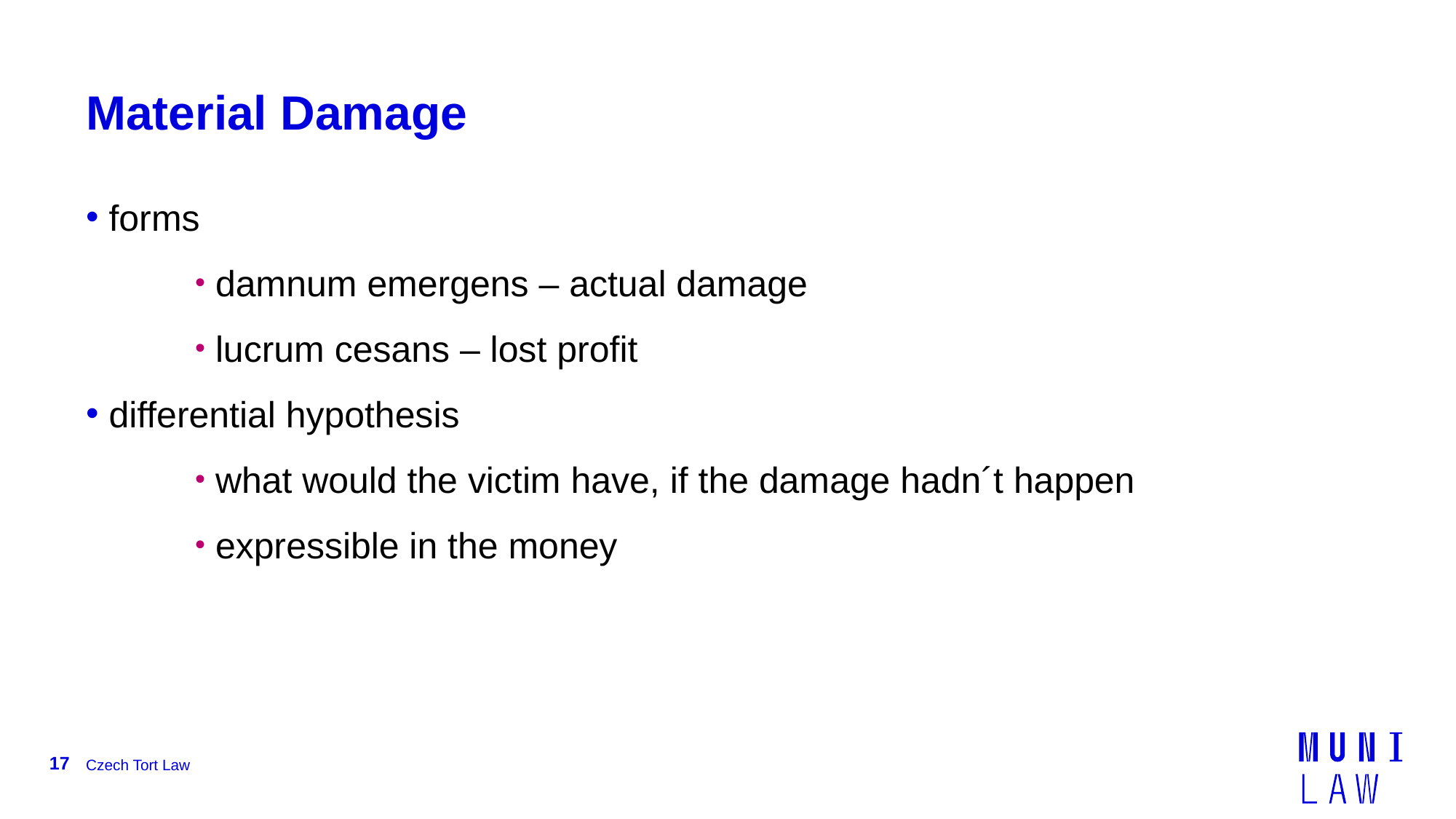

# Material Damage
 forms
 damnum emergens – actual damage
 lucrum cesans – lost profit
 differential hypothesis
 what would the victim have, if the damage hadn´t happen
 expressible in the money
17
Czech Tort Law